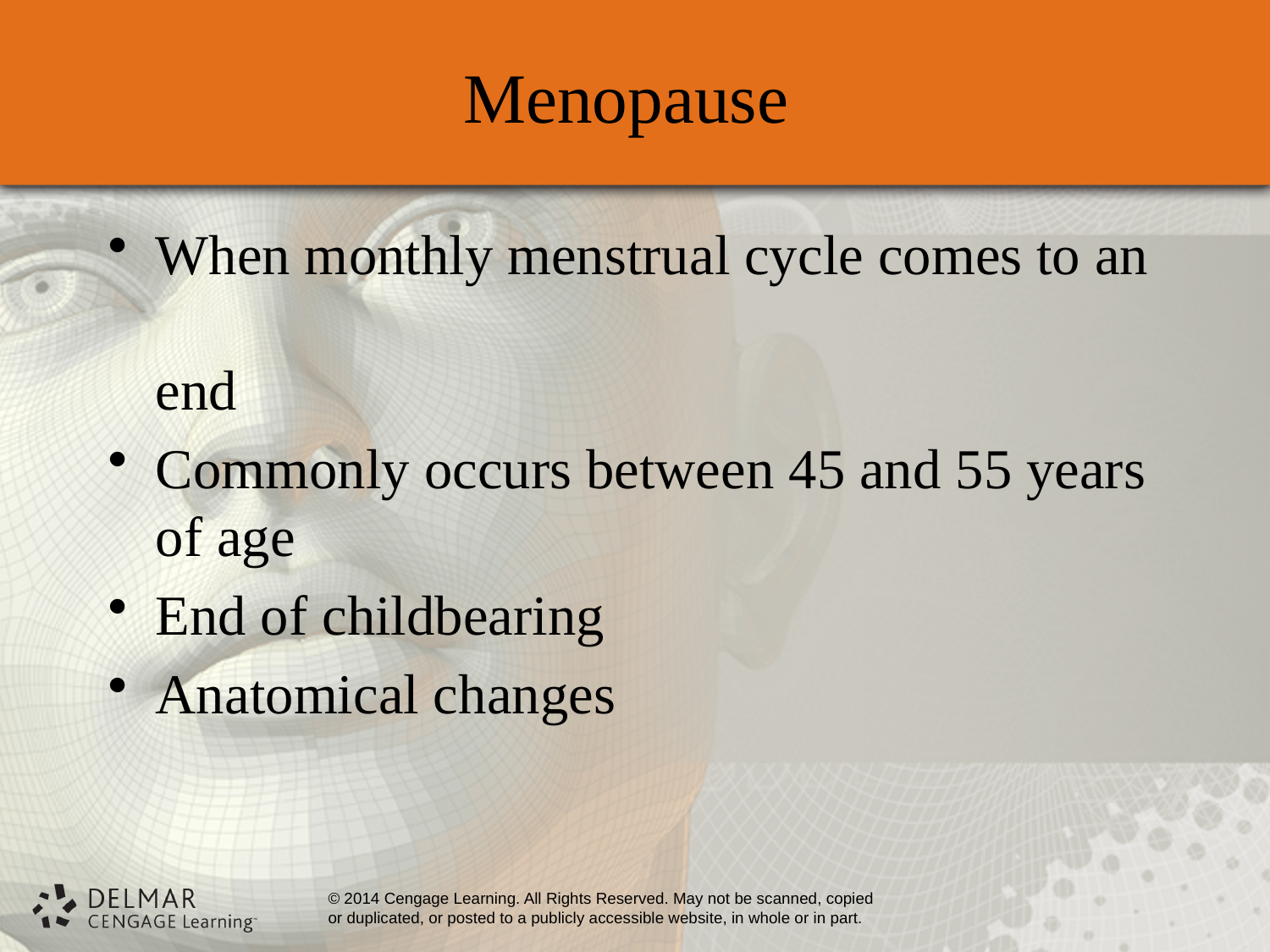

# Menopause
When monthly menstrual cycle comes to an
end
Commonly occurs between 45 and 55 years
of age
End of childbearing
Anatomical changes